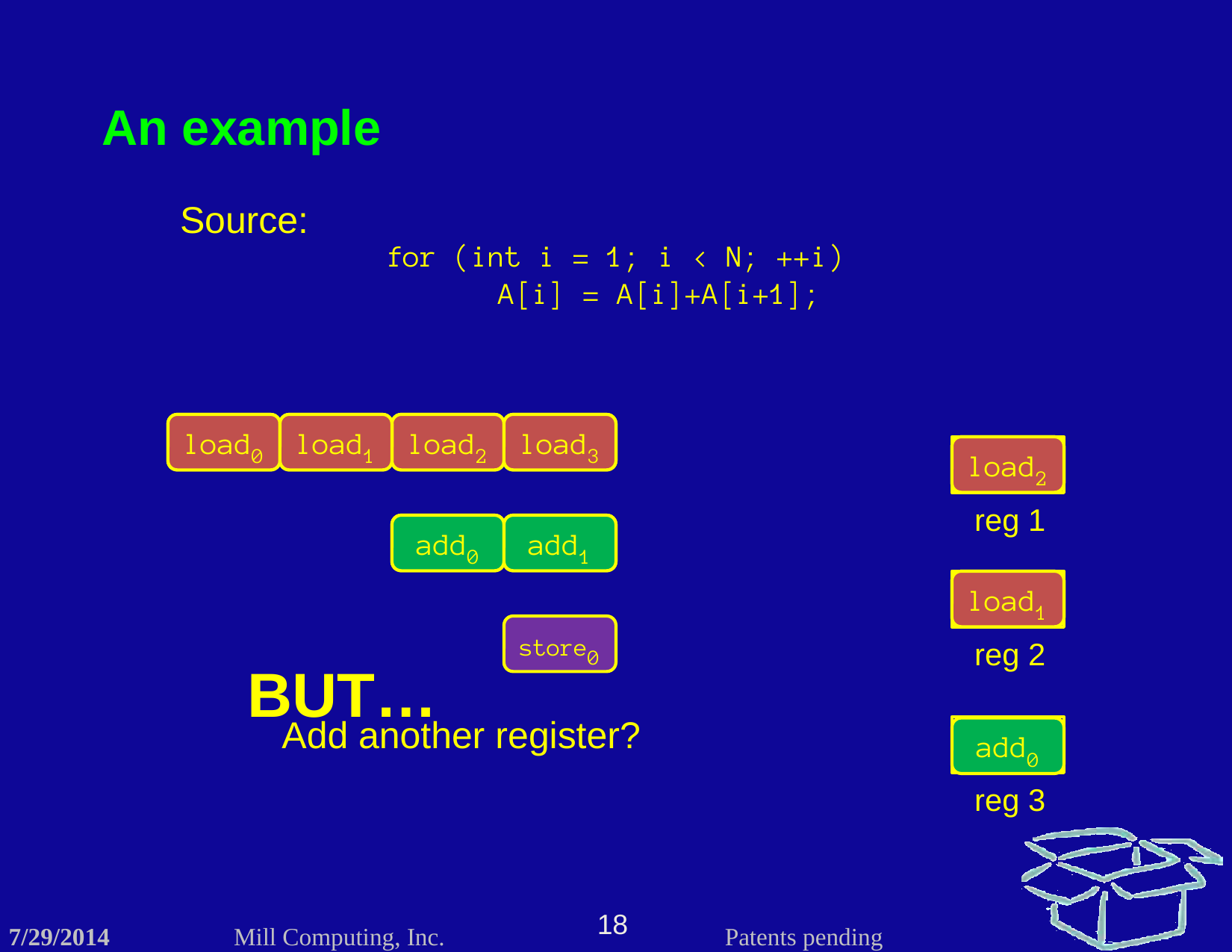

An example
Source:
for (int i = 1; i < N; ++i)
	A[i] = A[i]+A[i+1];
load0
load0
load1
load1
load2
load2
load3
load3

reg 1
load0
load2
add0
add0
add1
add1

reg 2
load1
load1
store0
BUT…
Add another register?

reg 3
add0